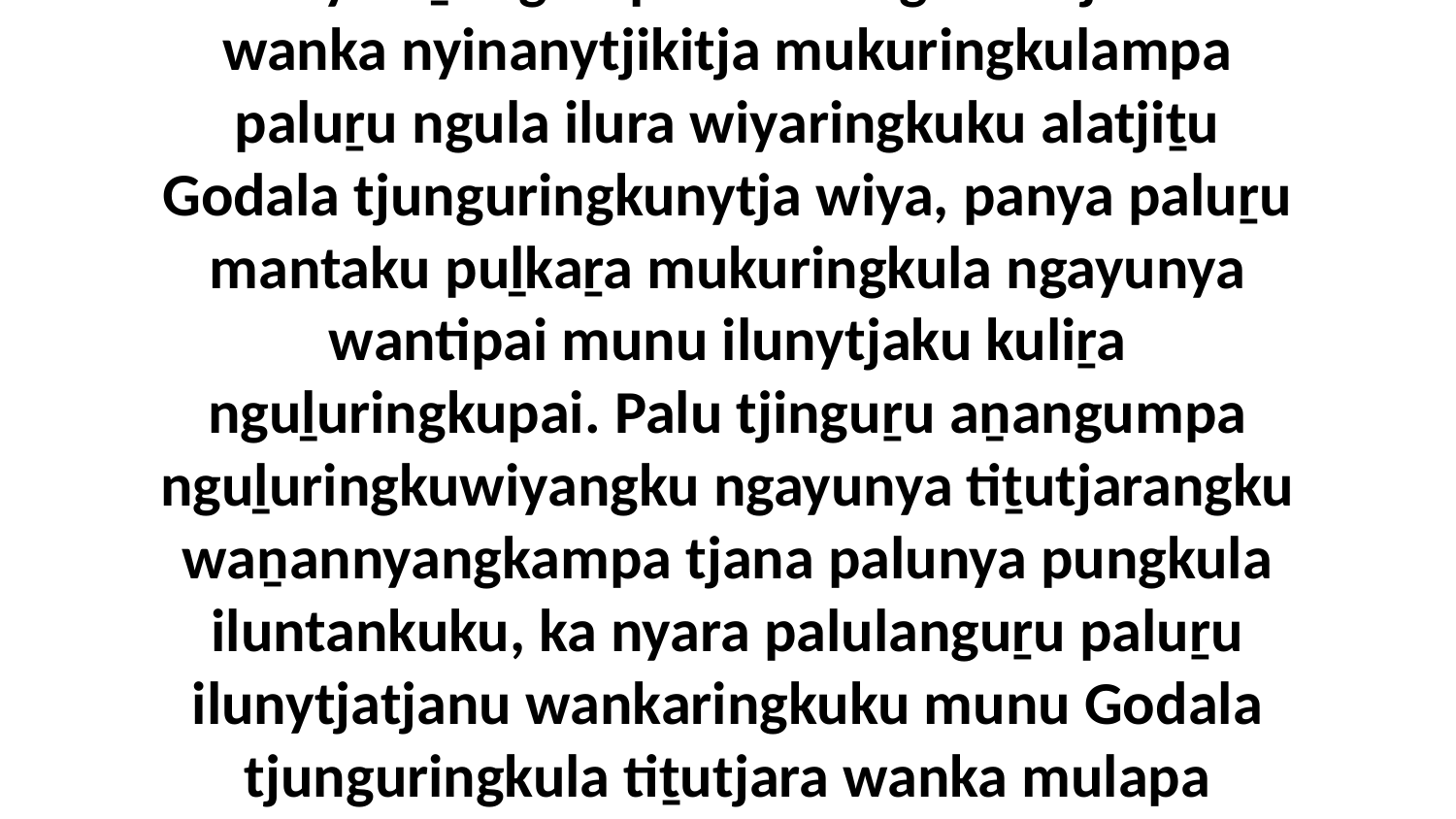

25 Panya aṉangumpa mantangka kutju rawa wanka nyinanytjikitja mukuringkulampa paluṟu ngula ilura wiyaringkuku alatjiṯu Godala tjunguringkunytja wiya, panya paluṟu mantaku puḻkaṟa mukuringkula ngayunya wantipai munu ilunytjaku kuliṟa nguḻuringkupai. Palu tjinguṟu aṉangumpa nguḻuringkuwiyangku ngayunya tiṯutjarangku waṉannyangkampa tjana palunya pungkula iluntankuku, ka nyara palulanguṟu paluṟu ilunytjatjanu wankaringkuku munu Godala tjunguringkula tiṯutjara wanka mulapa nyinaku.